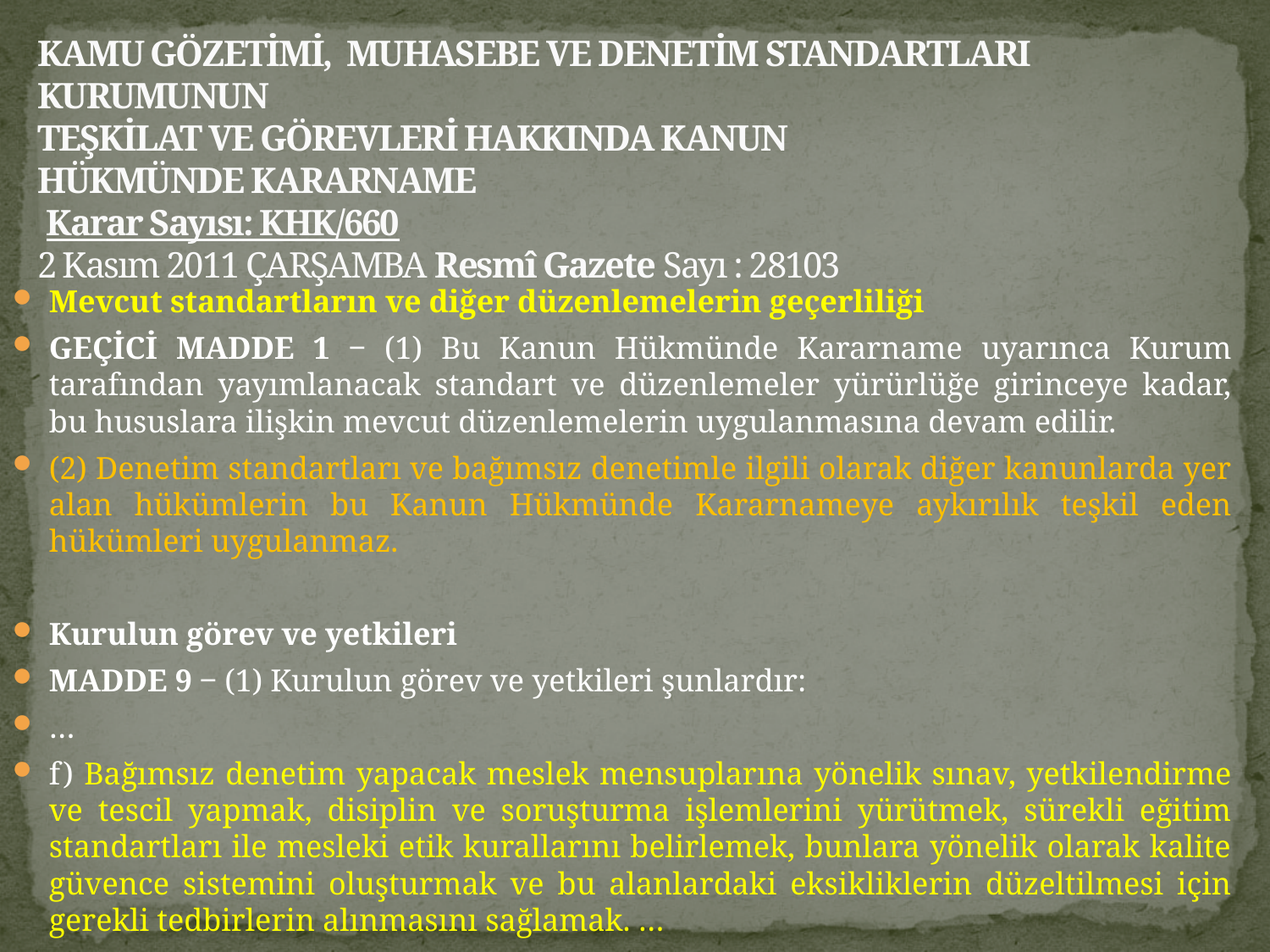

KAMU GÖZETİMİ,  MUHASEBE VE DENETİM STANDARTLARI KURUMUNUN
TEŞKİLAT VE GÖREVLERİ HAKKINDA KANUN
HÜKMÜNDE KARARNAME
 Karar Sayısı: KHK/660
2 Kasım 2011 ÇARŞAMBA Resmî Gazete Sayı : 28103
Mevcut standartların ve diğer düzenlemelerin geçerliliği
GEÇİCİ MADDE 1 ‒ (1) Bu Kanun Hükmünde Kararname uyarınca Kurum tarafından yayımlanacak standart ve düzenlemeler yürürlüğe girinceye kadar, bu hususlara ilişkin mevcut düzenlemelerin uygulanmasına devam edilir.
(2) Denetim standartları ve bağımsız denetimle ilgili olarak diğer kanunlarda yer alan hükümlerin bu Kanun Hükmünde Kararnameye aykırılık teşkil eden hükümleri uygulanmaz.

Kurulun görev ve yetkileri
MADDE 9 ‒ (1) Kurulun görev ve yetkileri şunlardır:
…
f) Bağımsız denetim yapacak meslek mensuplarına yönelik sınav, yetkilendirme ve tescil yapmak, disiplin ve soruşturma işlemlerini yürütmek, sürekli eğitim standartları ile mesleki etik kurallarını belirlemek, bunlara yönelik olarak kalite güvence sistemini oluşturmak ve bu alanlardaki eksikliklerin düzeltilmesi için gerekli tedbirlerin alınmasını sağlamak. …